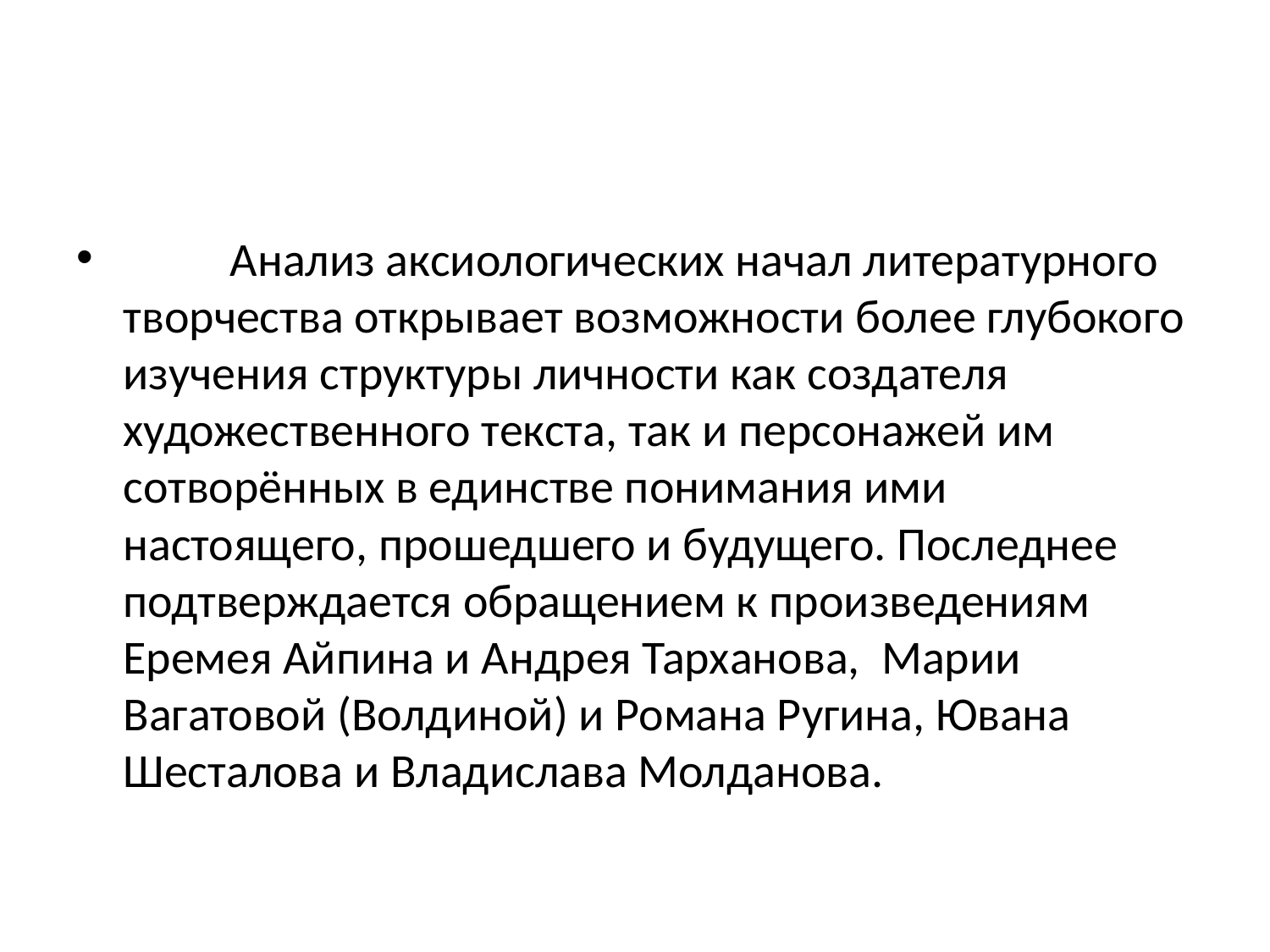

#
	Анализ аксиологических начал литературного творчества открывает возможности более глубокого изучения структуры личности как создателя художественного текста, так и персонажей им сотворённых в единстве понимания ими настоящего, прошедшего и будущего. Последнее подтверждается обращением к произведениям Еремея Айпина и Андрея Тарханова,  Марии Вагатовой (Волдиной) и Романа Ругина, Ювана Шесталова и Владислава Молданова.